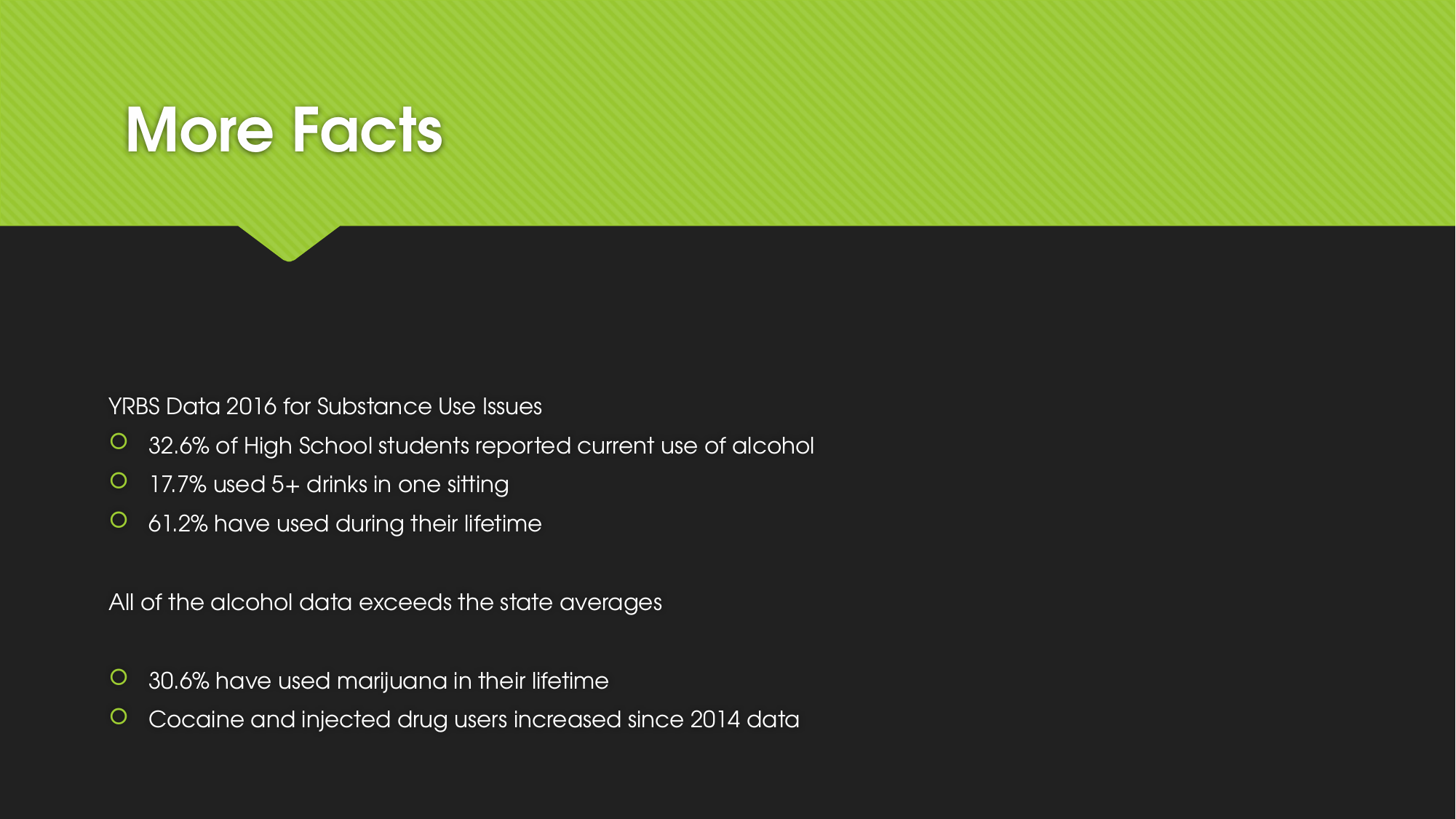

# More Facts

YRBS Data 2016 for Substance Use Issues
32.6% of High School students reported current use of alcohol
17.7% used 5+ drinks in one sitting
61.2% have used during their lifetime

All of the alcohol data exceeds the state averages

30.6% have used marijuana in their lifetime
Cocaine and injected drug users increased since 2014 data